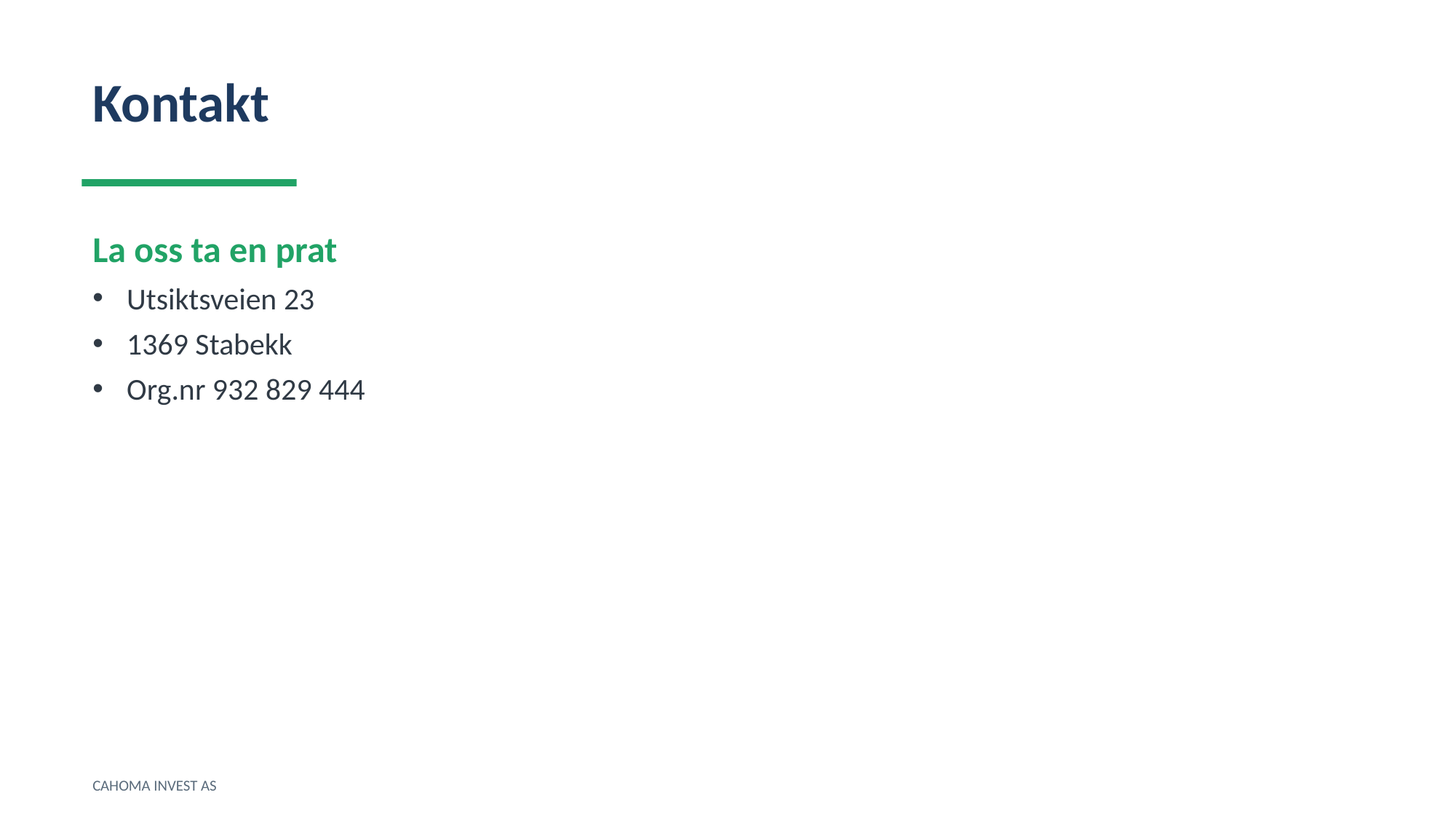

Kontakt

La oss ta en prat
Utsiktsveien 23
1369 Stabekk
Org.nr 932 829 444
CAHOMA INVEST AS